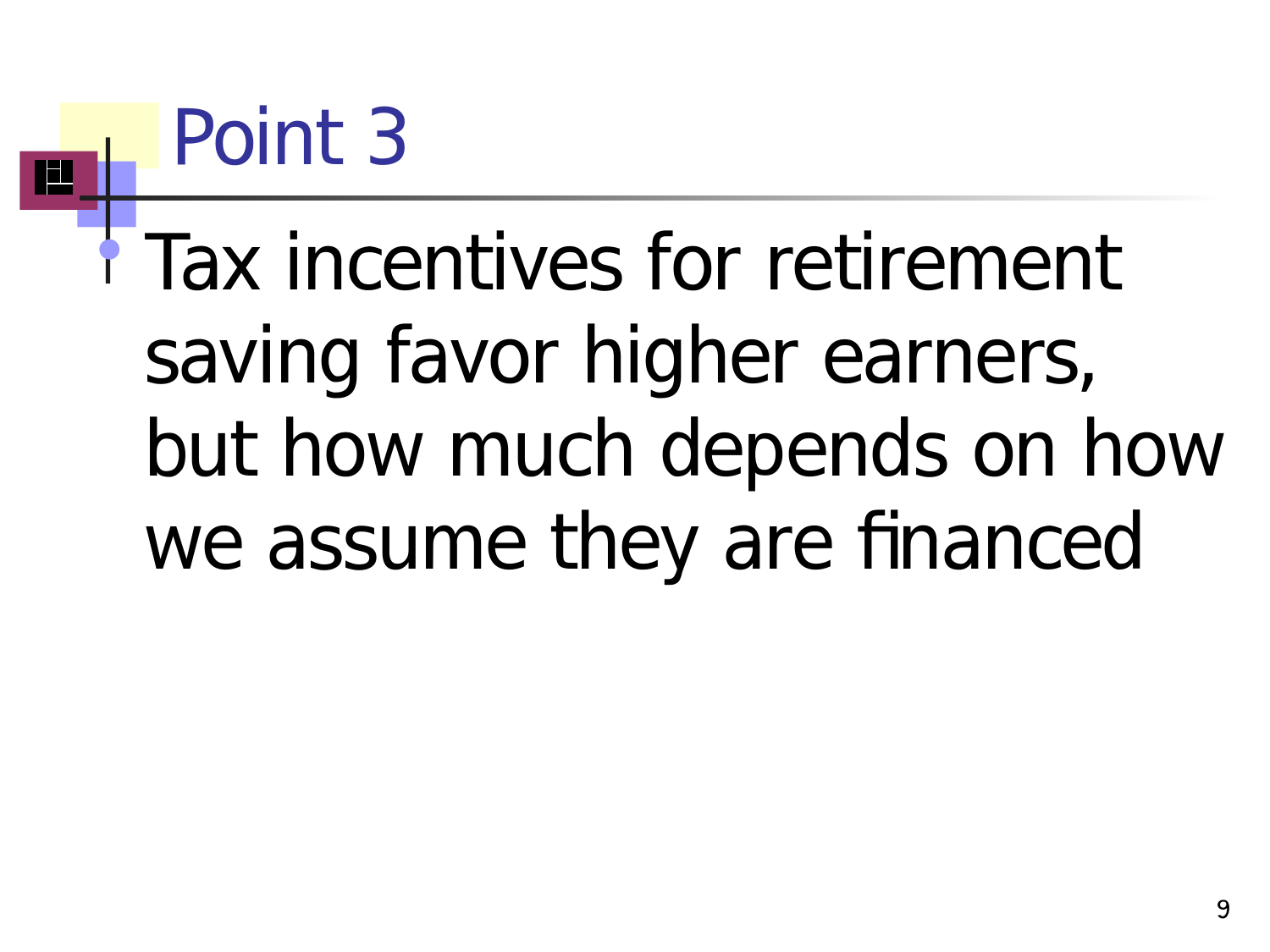

# Point 3
Tax incentives for retirement saving favor higher earners, but how much depends on how we assume they are financed
9